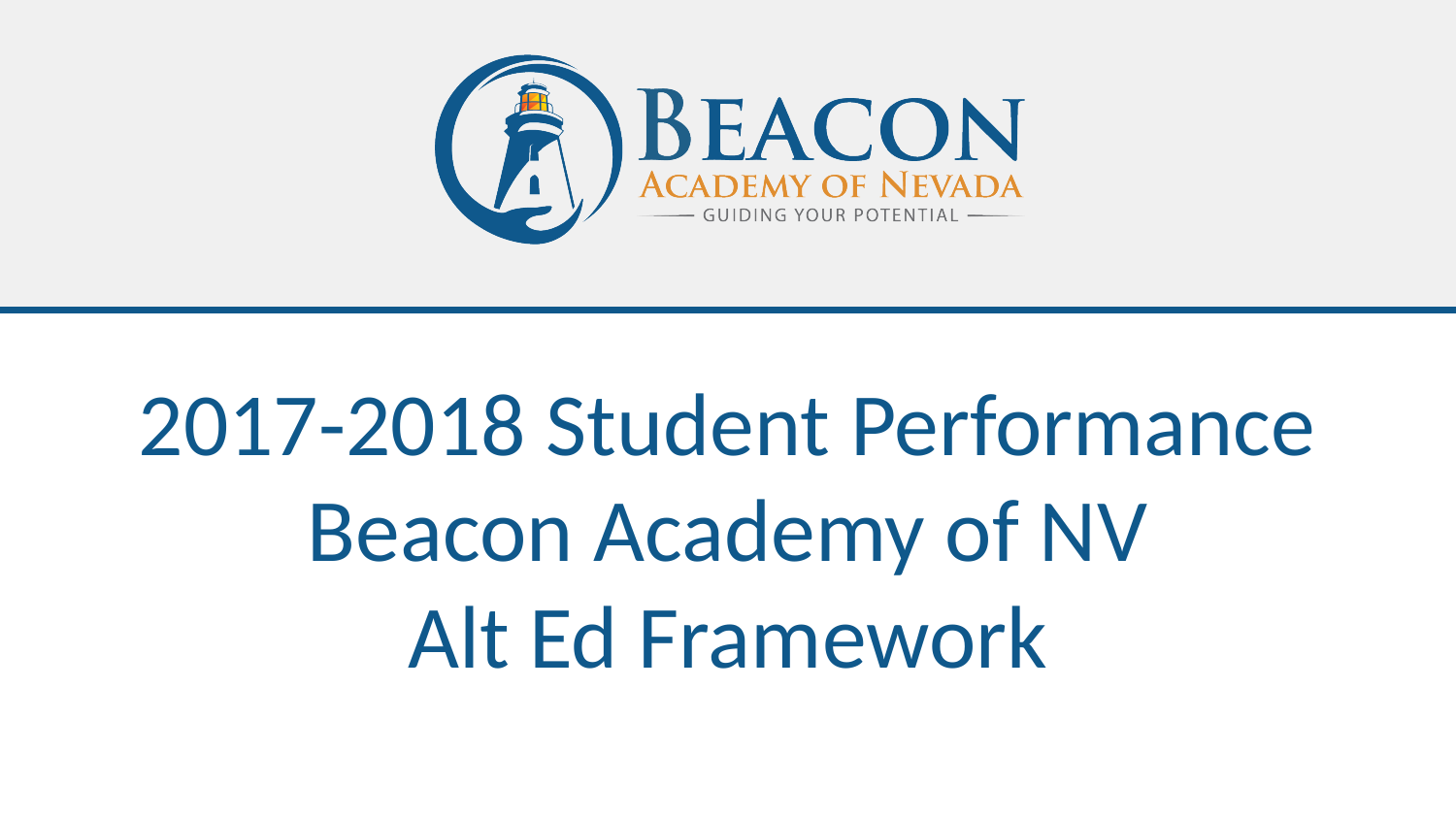

# 2017-2018 Student Performance Beacon Academy of NV
Alt Ed Framework